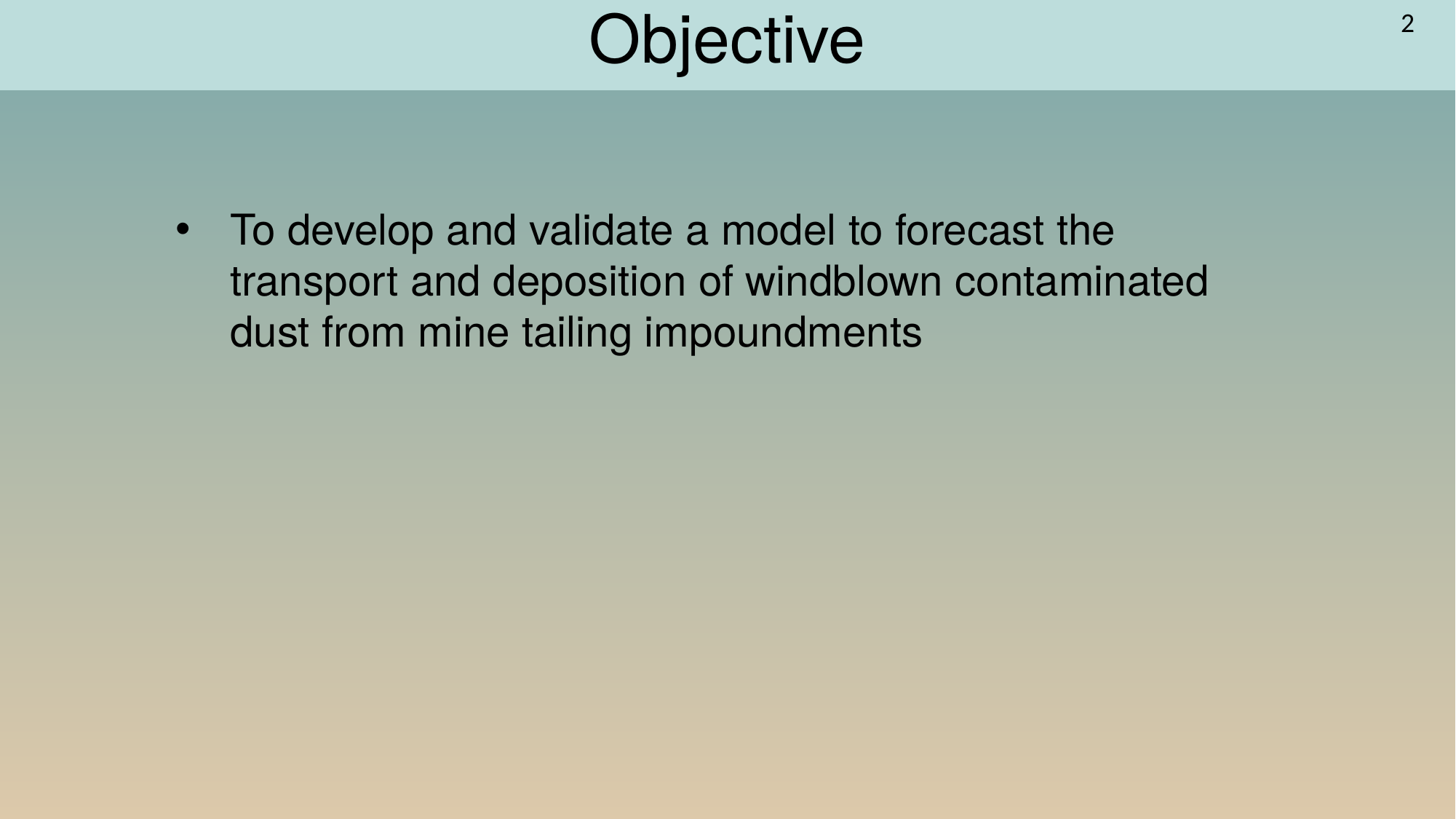

Objective
2

To develop and validate a model to forecast the transport and deposition of windblown contaminated dust from mine tailing impoundments